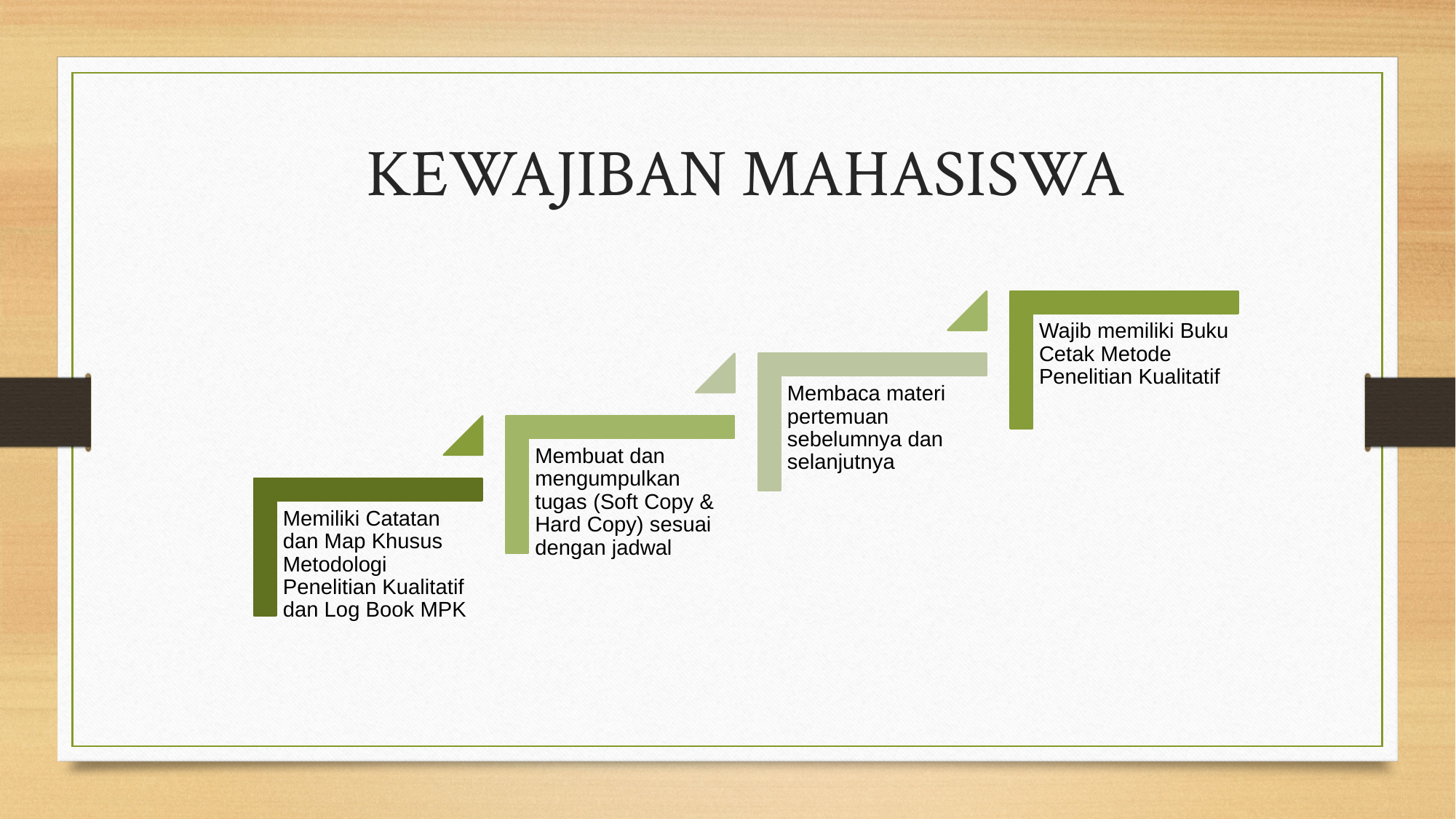

KEWAJIBAN MAHASISWA
Memiliki Catatan dan Map Khusus Metodologi Penelitian Kualitatif dan Log Book MPK
Membuat dan mengumpulkan tugas (Soft Copy & Hard Copy) sesuai dengan jadwal
Membaca materi pertemuan sebelumnya dan  selanjutnya
Wajib memiliki Buku Cetak Metode Penelitian Kualitatif